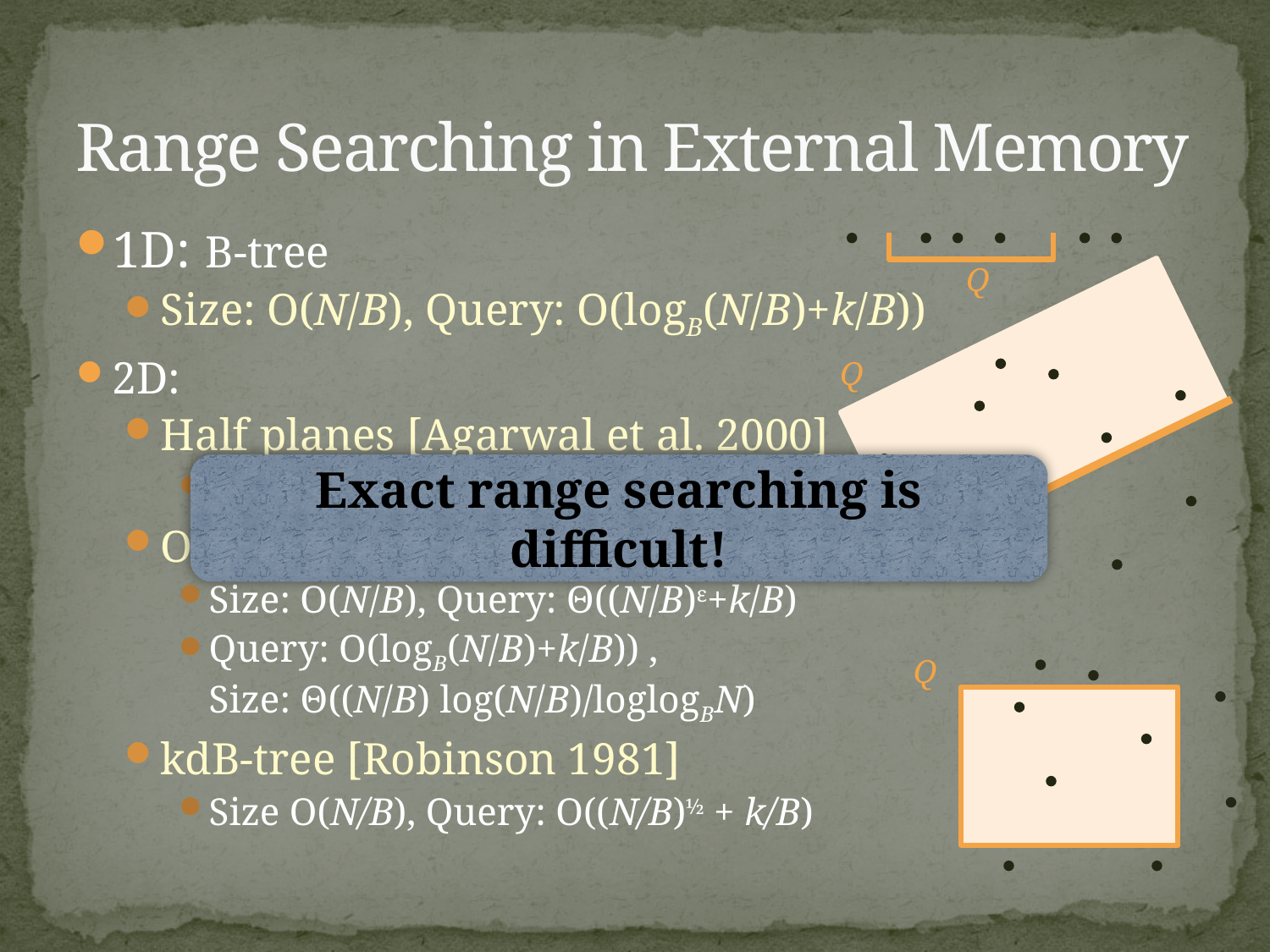

# Range Searching in External Memory
1D:  B-tree
Size: O(N/B), Query: O(logB(N/B)+k/B))
2D:
Half planes [Agarwal et al. 2000]
Size: O(N/B), Query: O(logB(N/B)+k/B))
Orthogonal rectangles [Arge et al. 1999]
Size: O(N/B), Query: Θ((N/B)ε+k/B)
Query: O(logB(N/B)+k/B)) ,
Size: Θ((N/B) log(N/B)/loglogBN)
kdB-tree [Robinson 1981]
Size O(N/B), Query: O((N/B)½ + k/B)

Q

Q

Exact range searching is difficult!
Q